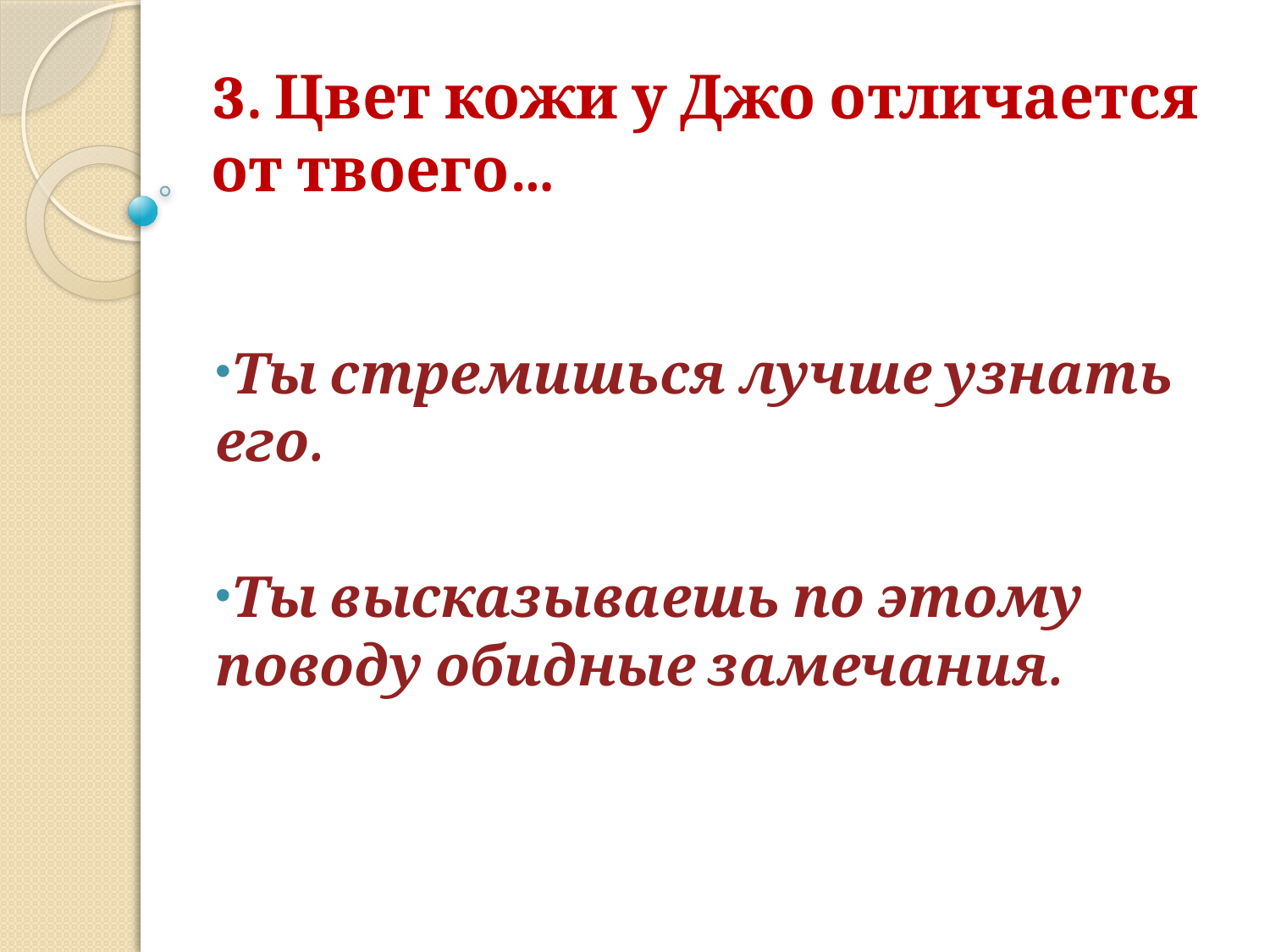

# 3. Цвет кожи у Джо отличается от твоего…
Ты стремишься лучше узнать его.

Ты высказываешь по этому поводу обидные замечания.